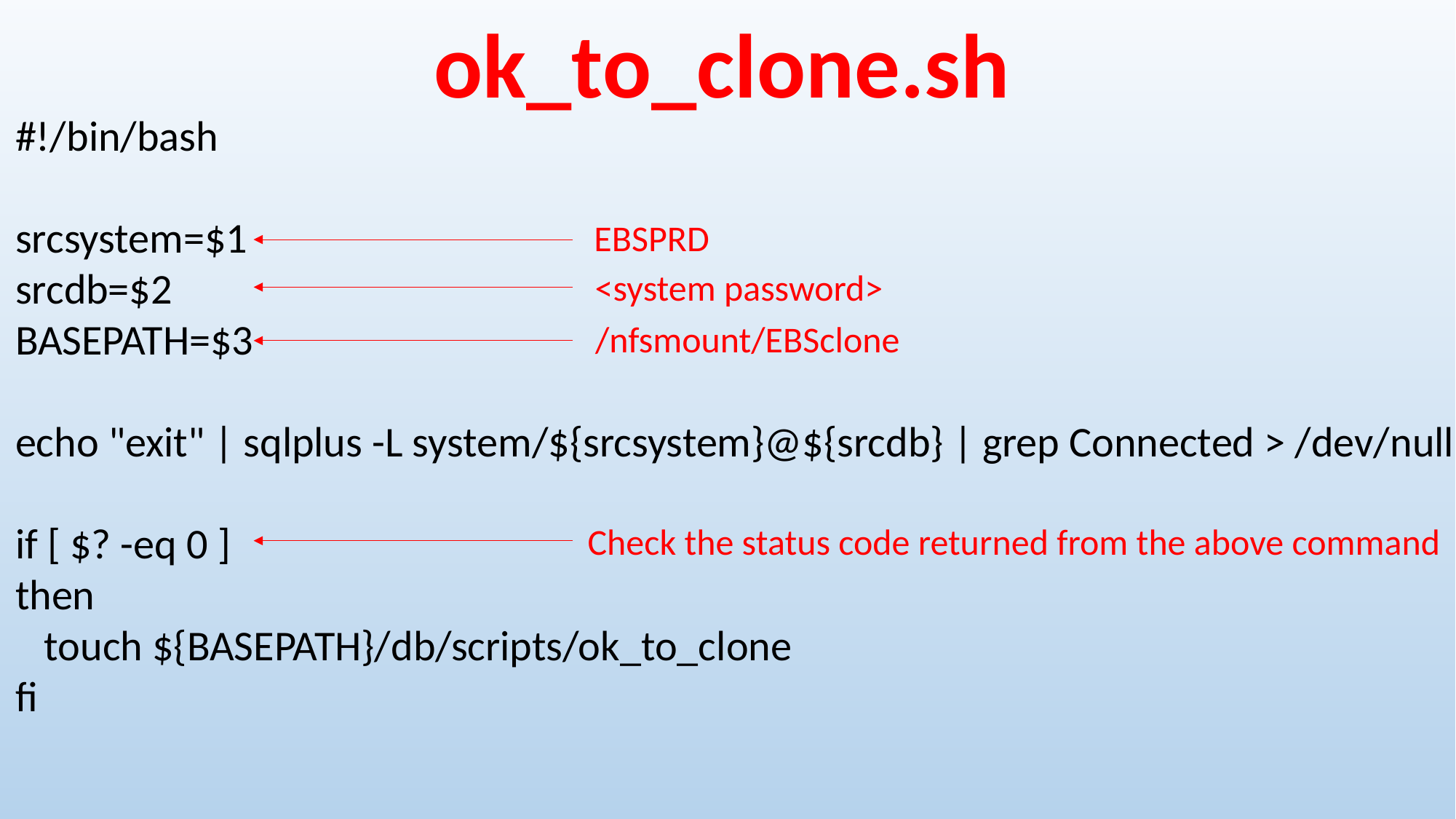

ok_to_clone.sh
#!/bin/bash

srcsystem=$1
srcdb=$2
BASEPATH=$3

echo "exit" | sqlplus -L system/${srcsystem}@${srcdb} | grep Connected > /dev/null

if [ $? -eq 0 ]
then
   touch ${BASEPATH}/db/scripts/ok_to_clone
fi

EBSPRD
<system password>
/nfsmount/EBSclone
Check the status code returned from the above command